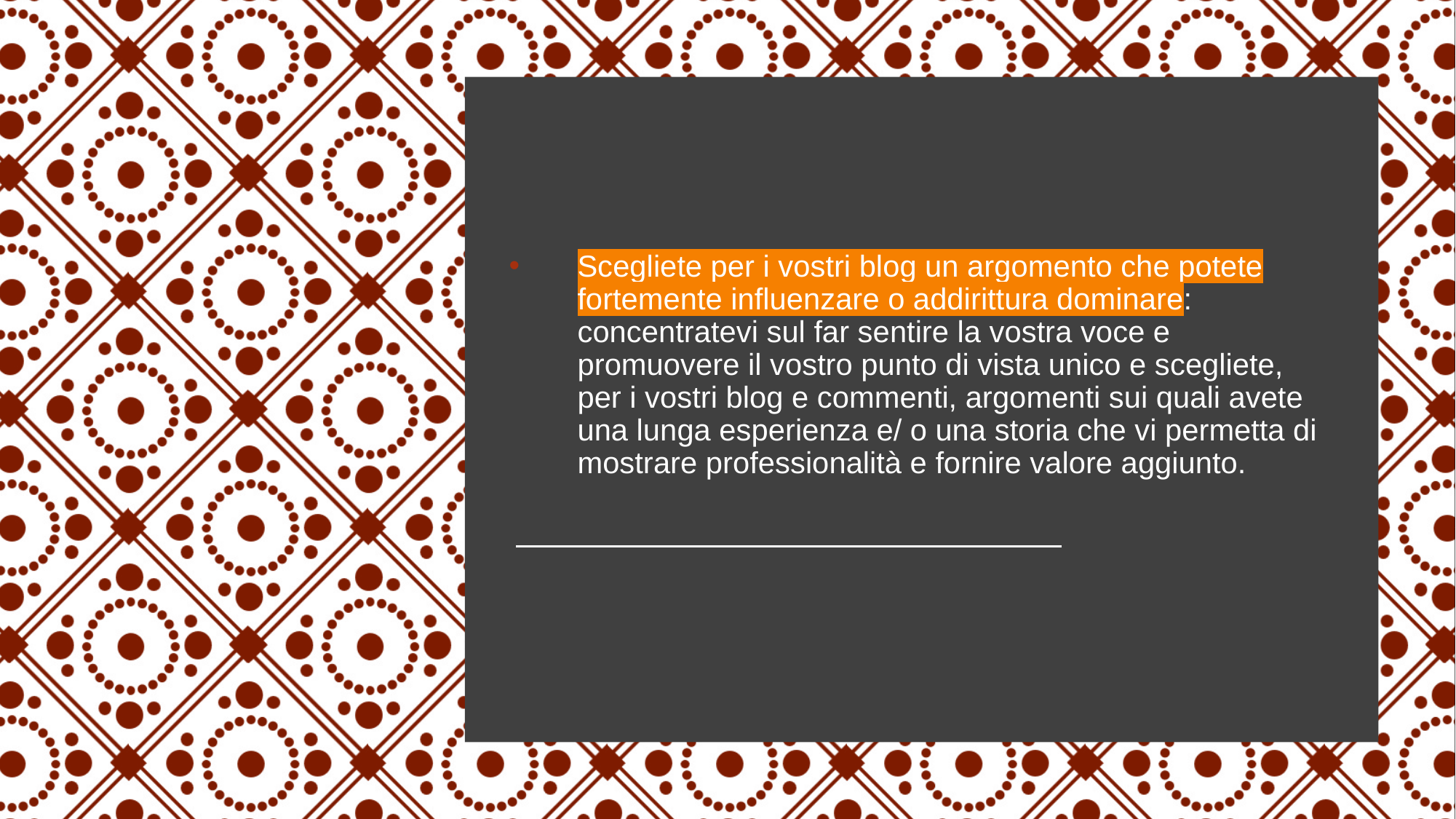

Scegliete per i vostri blog un argomento che potete fortemente influenzare o addirittura dominare: concentratevi sul far sentire la vostra voce e promuovere il vostro punto di vista unico e scegliete, per i vostri blog e commenti, argomenti sui quali avete una lunga esperienza e/ o una storia che vi permetta di mostrare professionalità e fornire valore aggiunto.